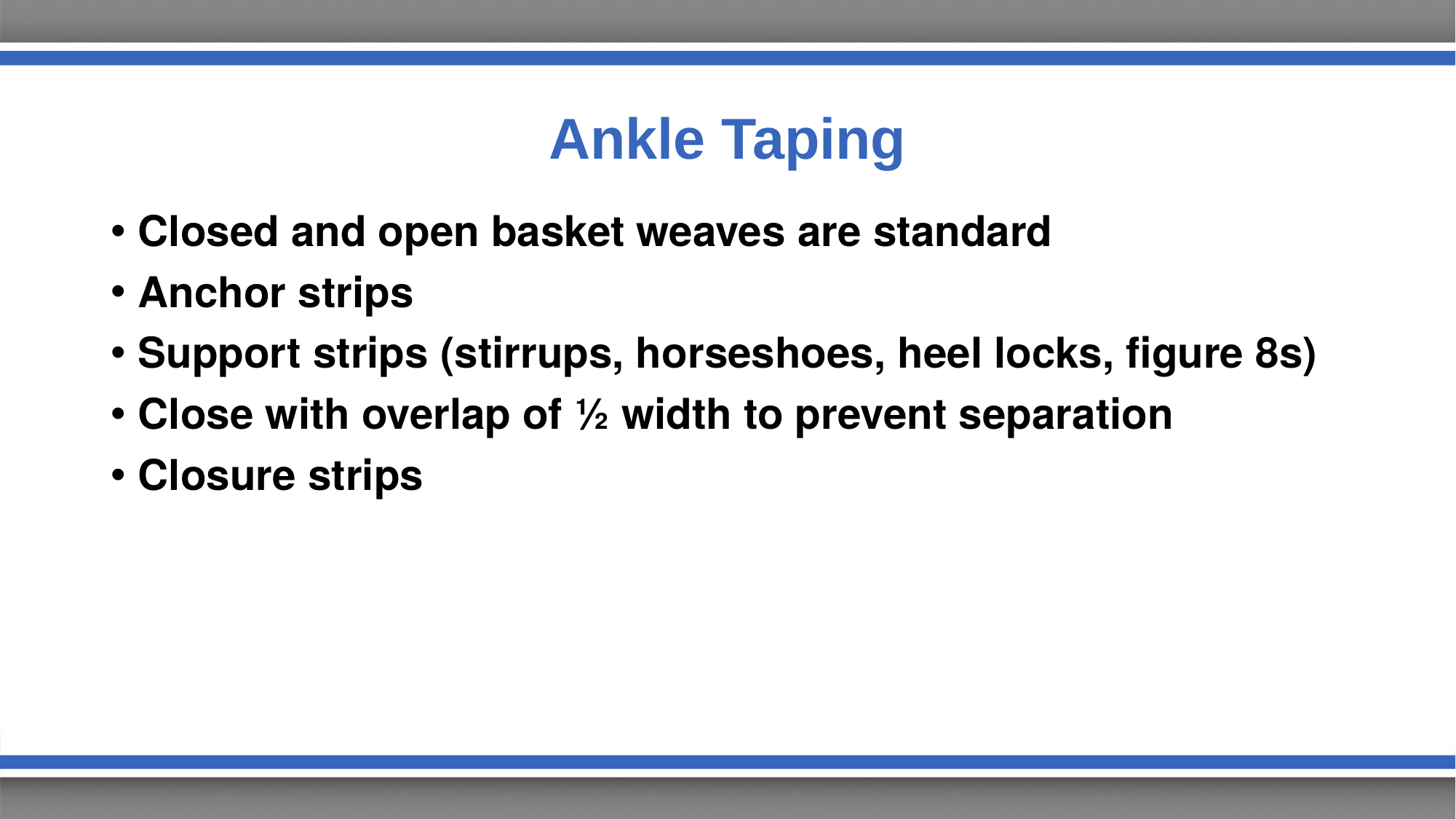

# Ankle Taping
Closed and open basket weaves are standard
Anchor strips
Support strips (stirrups, horseshoes, heel locks, figure 8s)
Close with overlap of ½ width to prevent separation
Closure strips